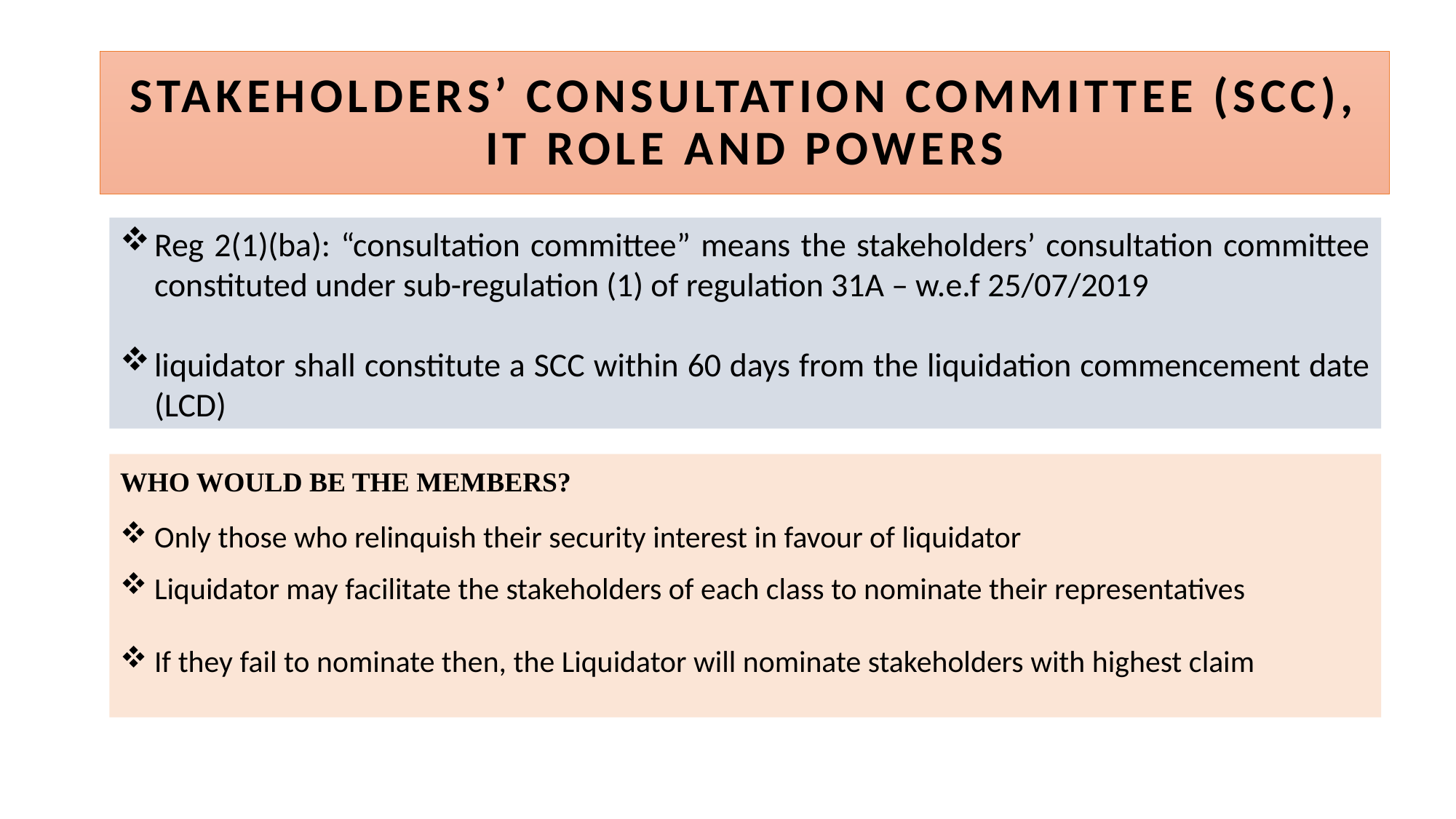

# STAKEHOLDERS’ CONSULTATION COMMITTEE (SCC), IT ROLE AND POWERS
Reg 2(1)(ba): “consultation committee” means the stakeholders’ consultation committee constituted under sub-regulation (1) of regulation 31A – w.e.f 25/07/2019

liquidator shall constitute a SCC within 60 days from the liquidation commencement date (LCD)
WHO WOULD BE THE MEMBERS?
Only those who relinquish their security interest in favour of liquidator
Liquidator may facilitate the stakeholders of each class to nominate their representatives

If they fail to nominate then, the Liquidator will nominate stakeholders with highest claim